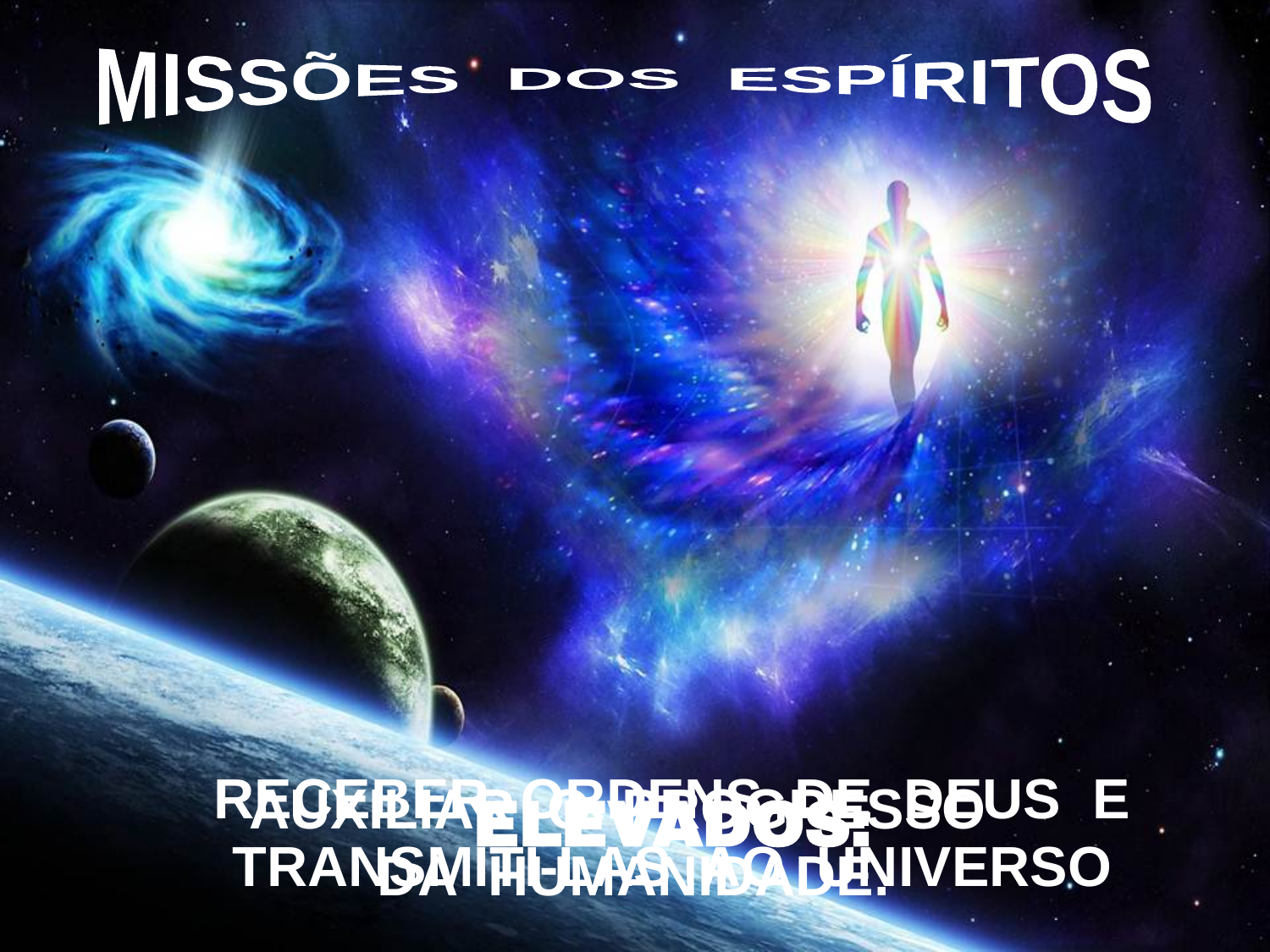

MISSÕES  DOS  ESPÍRITOS
RECEBER  ORDENS  DE  DEUS  E
TRANSMITI-LAS  AO  UNIVERSO
AUXILIAR  O  PROGRESSO
DA  HUMANIDADE.
ELEVADOS: